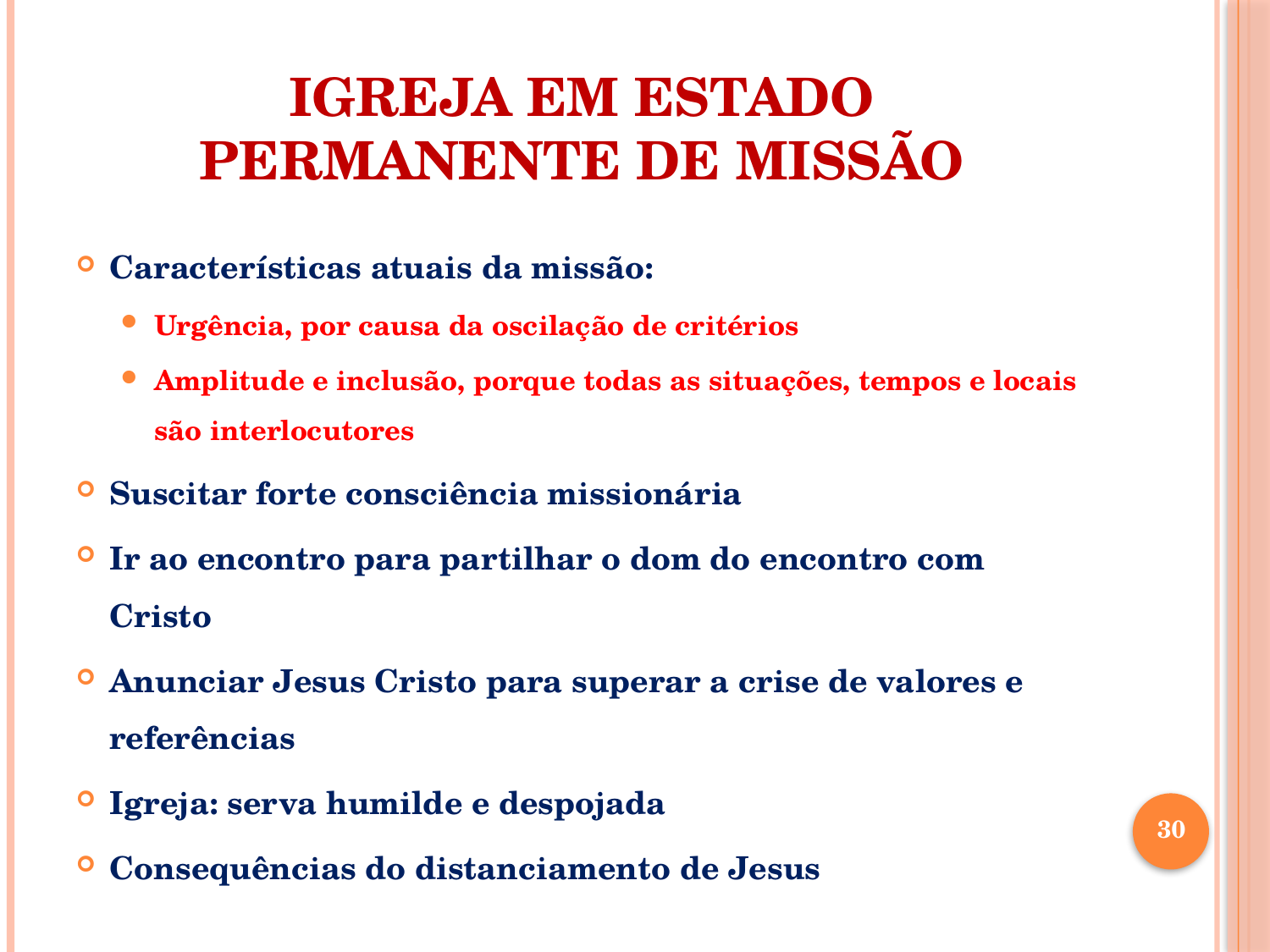

# IGREJA EM ESTADO PERMANENTE DE MISSÃO
Características atuais da missão:
Urgência, por causa da oscilação de critérios
Amplitude e inclusão, porque todas as situações, tempos e locais são interlocutores
Suscitar forte consciência missionária
Ir ao encontro para partilhar o dom do encontro com Cristo
Anunciar Jesus Cristo para superar a crise de valores e referências
Igreja: serva humilde e despojada
Consequências do distanciamento de Jesus
30